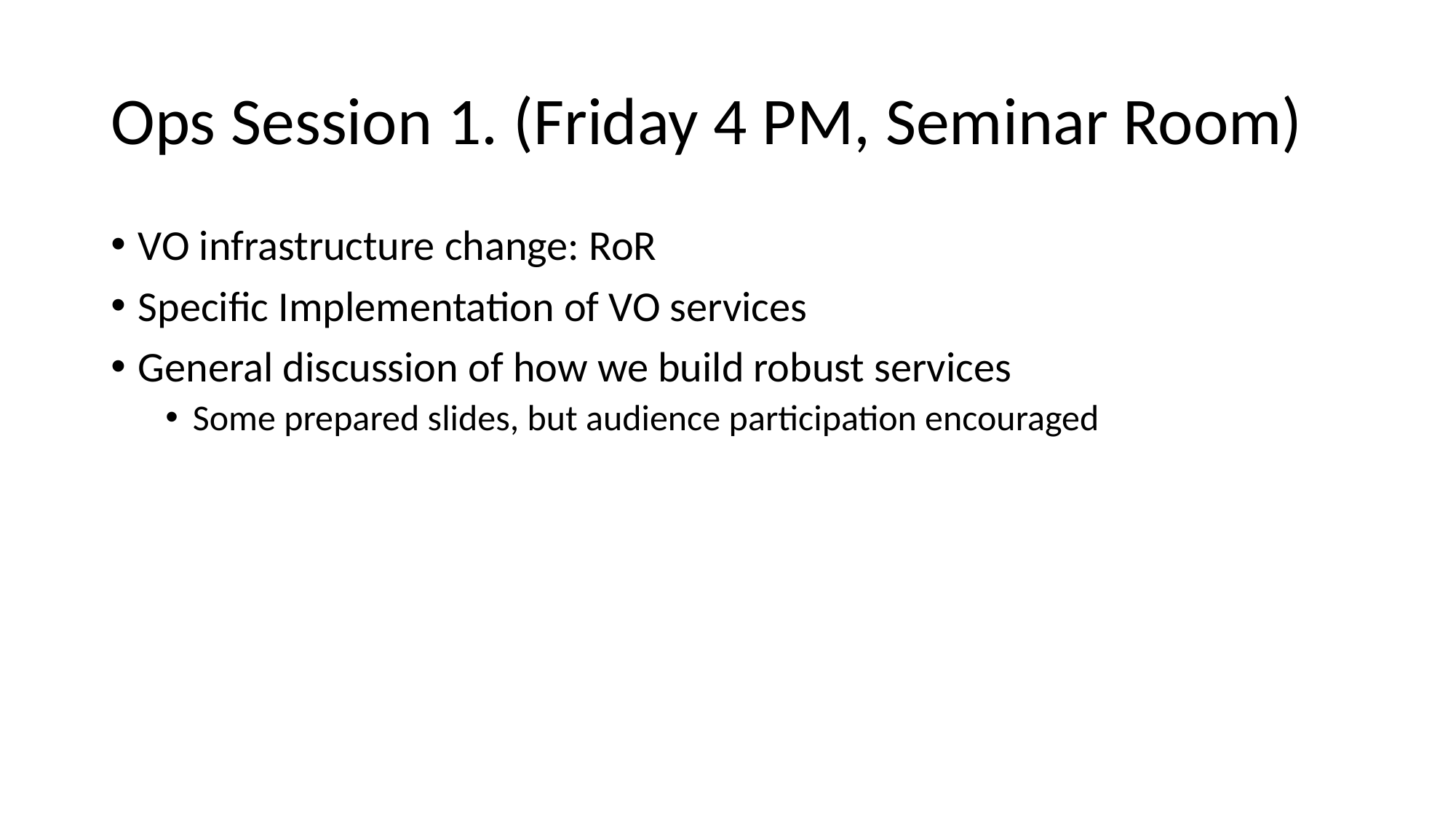

# Ops Session 1. (Friday 4 PM, Seminar Room)
VO infrastructure change: RoR
Specific Implementation of VO services
General discussion of how we build robust services
Some prepared slides, but audience participation encouraged